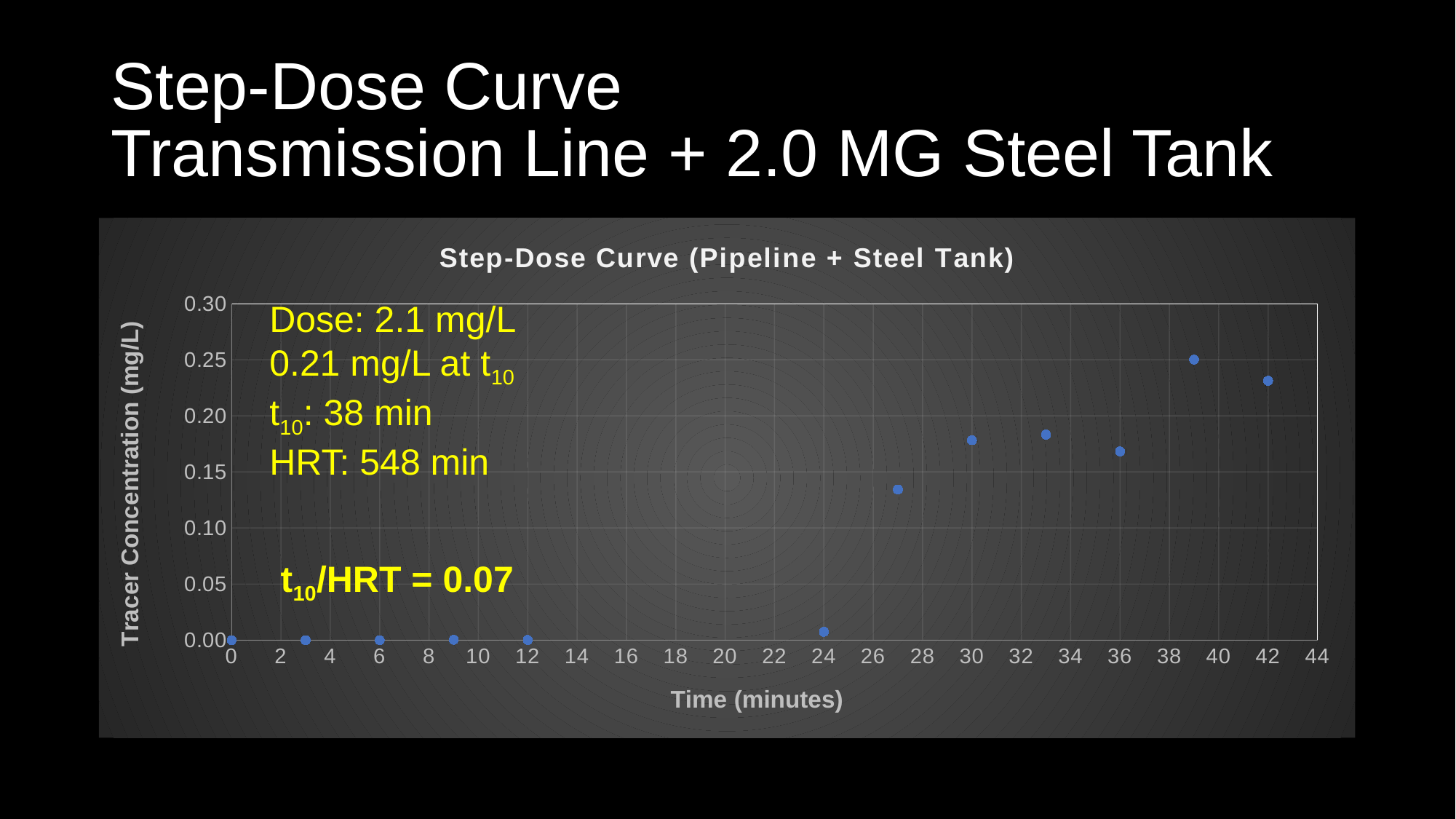

Step-Dose Curve
Transmission Line + 2.0 MG Steel Tank

### Chart: Step-Dose Curve (Pipeline + Steel Tank)

| Category |  |
|---|---|
Dose: 2.1 mg/L
0.21 mg/L at t10
t10: 38 min
HRT: 548 min
t10/HRT = 0.07